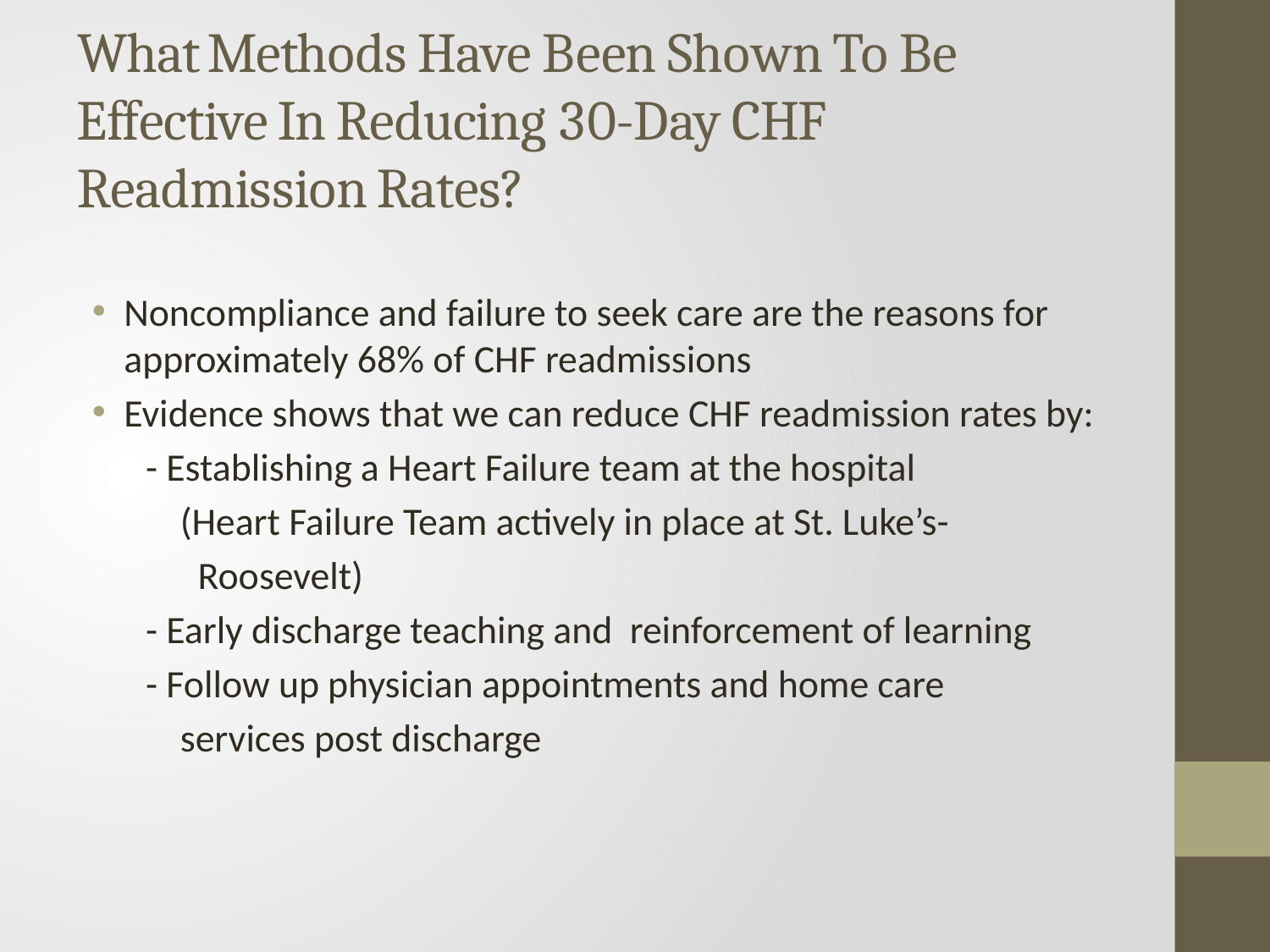

# What Methods Have Been Shown To Be Effective In Reducing 30-Day CHF Readmission Rates?
Noncompliance and failure to seek care are the reasons for approximately 68% of CHF readmissions
Evidence shows that we can reduce CHF readmission rates by:
        - Establishing a Heart Failure team at the hospital
            (Heart Failure Team actively in place at St. Luke’s-
              Roosevelt)
        - Early discharge teaching and  reinforcement of learning
        - Follow up physician appointments and home care
            services post discharge